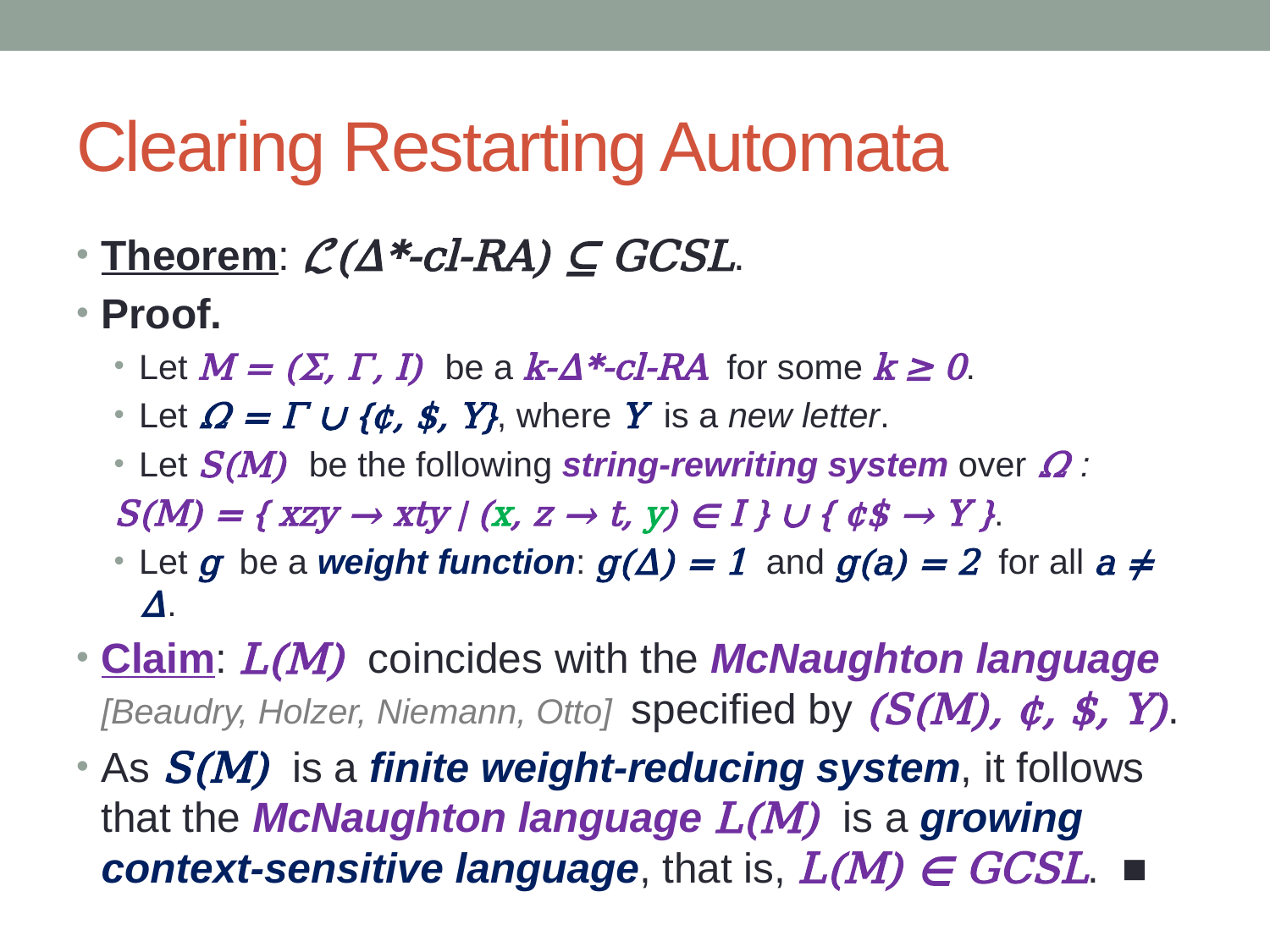

# Clearing Restarting Automata
Theorem: ℒ(Δ*-cl-RA) ⊆ GCSL.
Proof.
Let M = (Σ, Γ, I)  be a k-Δ*-cl-RA  for some k ≥ 0.
Let 𝛺 = Γ ∪ {¢, $, Y}, where Y  is a new letter.
Let S(M)  be the following string-rewriting system over 𝛺 :
	S(M) = { xzy → xty | (x, z → t, y) ∊ I } ∪ { ¢$ → Y }.
Let g  be a weight function: g(Δ) = 1  and g(a) = 2  for all a ≠ Δ.
Claim: L(M)  coincides with the McNaughton language [Beaudry, Holzer, Niemann, Otto]  specified by (S(M), ¢, $, Y).
As S(M)  is a finite weight-reducing system, it follows that the McNaughton language L(M)  is a growing context-sensitive language, that is, L(M) ∊ GCSL.  ■